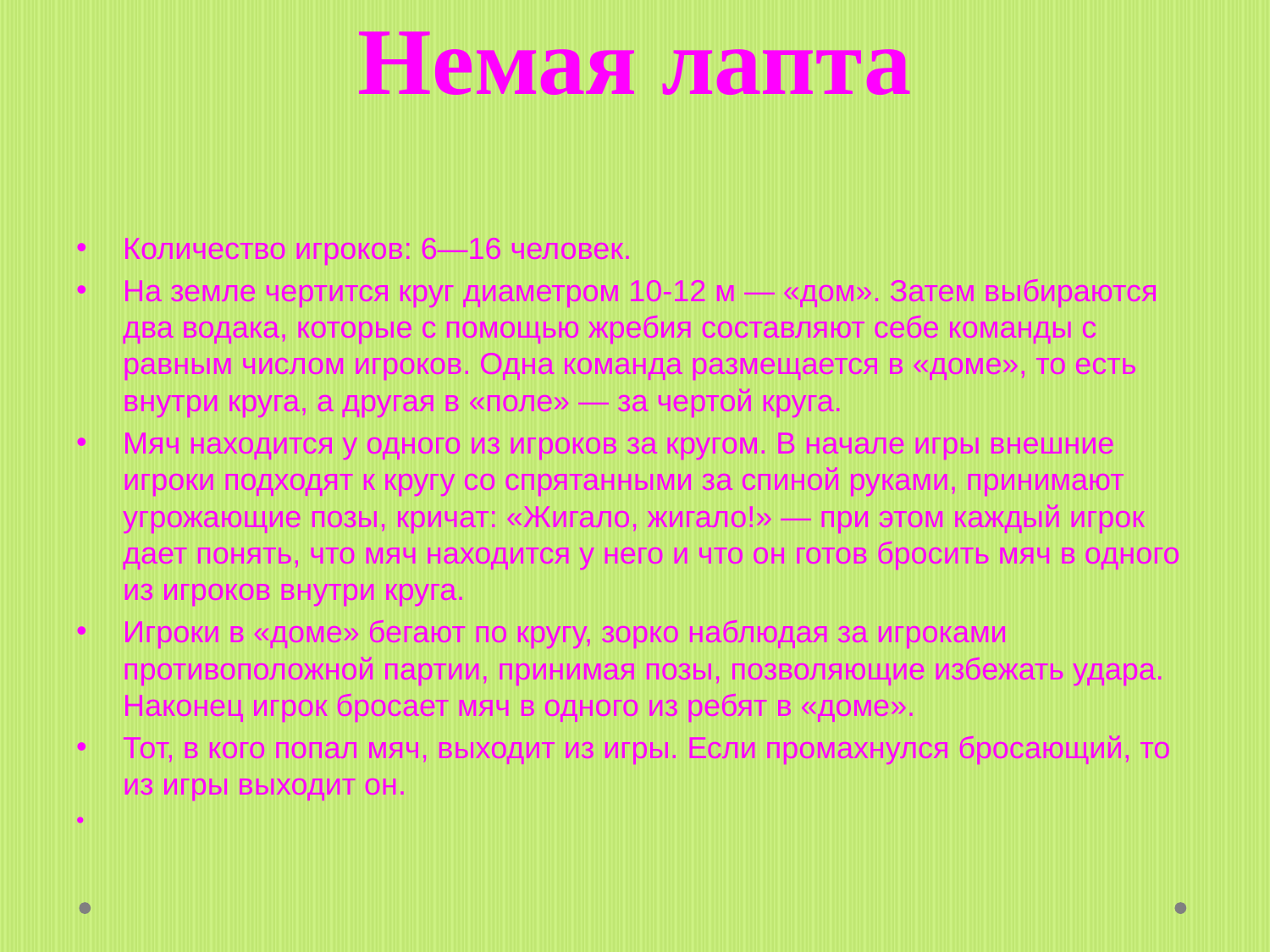

# Немая лапта
Количество игроков: 6—16 человек.
На земле чертится круг диаметром 10-12 м — «дом». Затем выбираются два водака, которые с помощью жребия составляют себе команды с равным числом игроков. Одна команда размещается в «доме», то есть внутри круга, а другая в «поле» — за чертой круга.
Мяч находится у одного из игроков за кругом. В начале игры внешние игроки подходят к кругу со спрятанными за спиной руками, принимают угрожающие позы, кричат: «Жигало, жигало!» — при этом каждый игрок дает понять, что мяч находится у него и что он готов бросить мяч в одного из игроков внутри круга.
Игроки в «доме» бегают по кругу, зорко наблюдая за игроками противоположной партии, принимая позы, позволяющие избежать удара. Наконец игрок бросает мяч в одного из ребят в «доме».
Тот, в кого попал мяч, выходит из игры. Если промахнулся бросающий, то из игры выходит он.